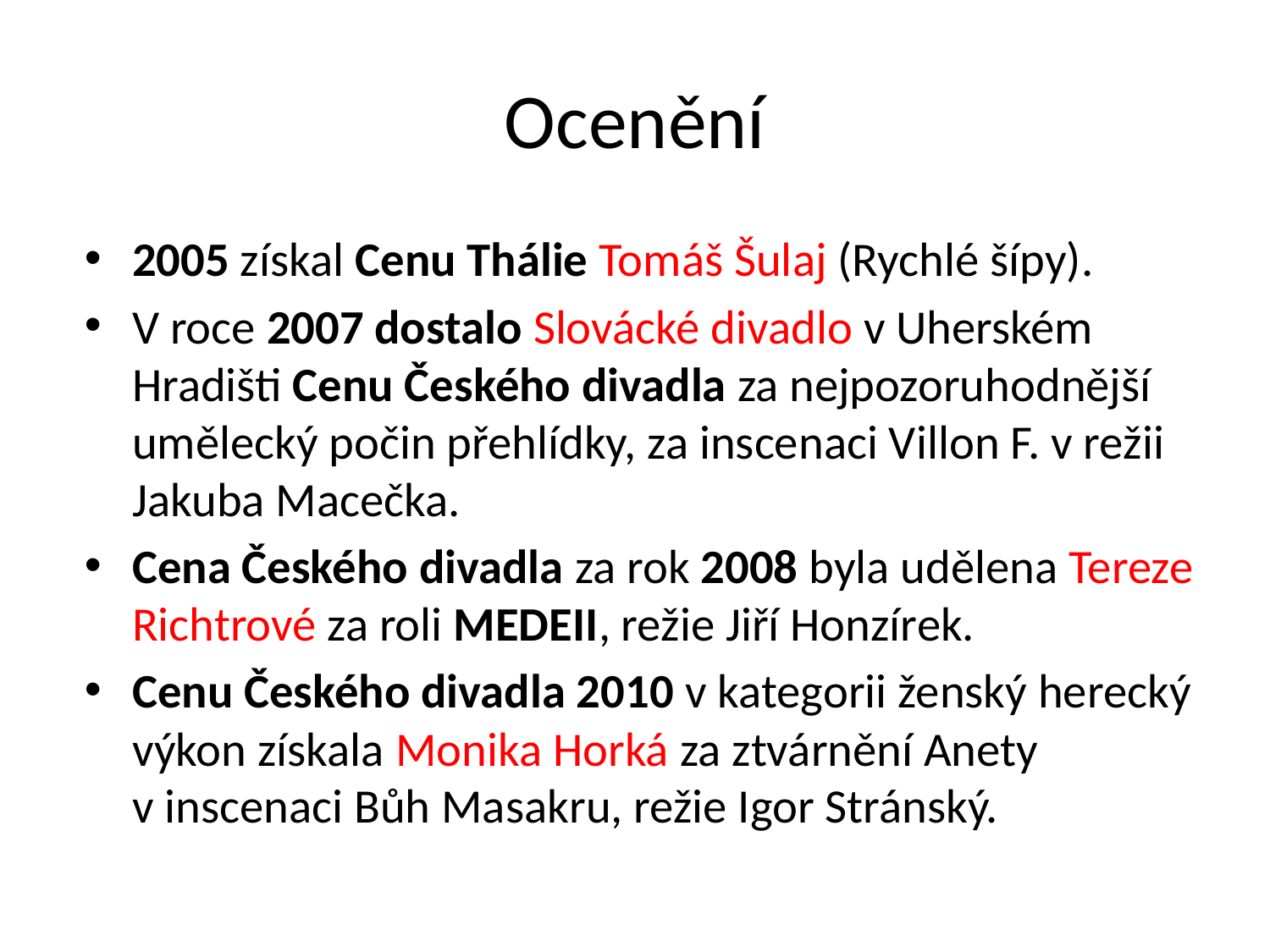

# Ocenění
2005 získal Cenu Thálie Tomáš Šulaj (Rychlé šípy).
V roce 2007 dostalo Slovácké divadlo v Uherském Hradišti Cenu Českého divadla za nejpozoruhodnější umělecký počin přehlídky, za inscenaci Villon F. v režii Jakuba Macečka.
Cena Českého divadla za rok 2008 byla udělena Tereze Richtrové za roli MEDEII, režie Jiří Honzírek.
Cenu Českého divadla 2010 v kategorii ženský herecký výkon získala Monika Horká za ztvárnění Anety
v inscenaci Bůh Masakru, režie Igor Stránský.